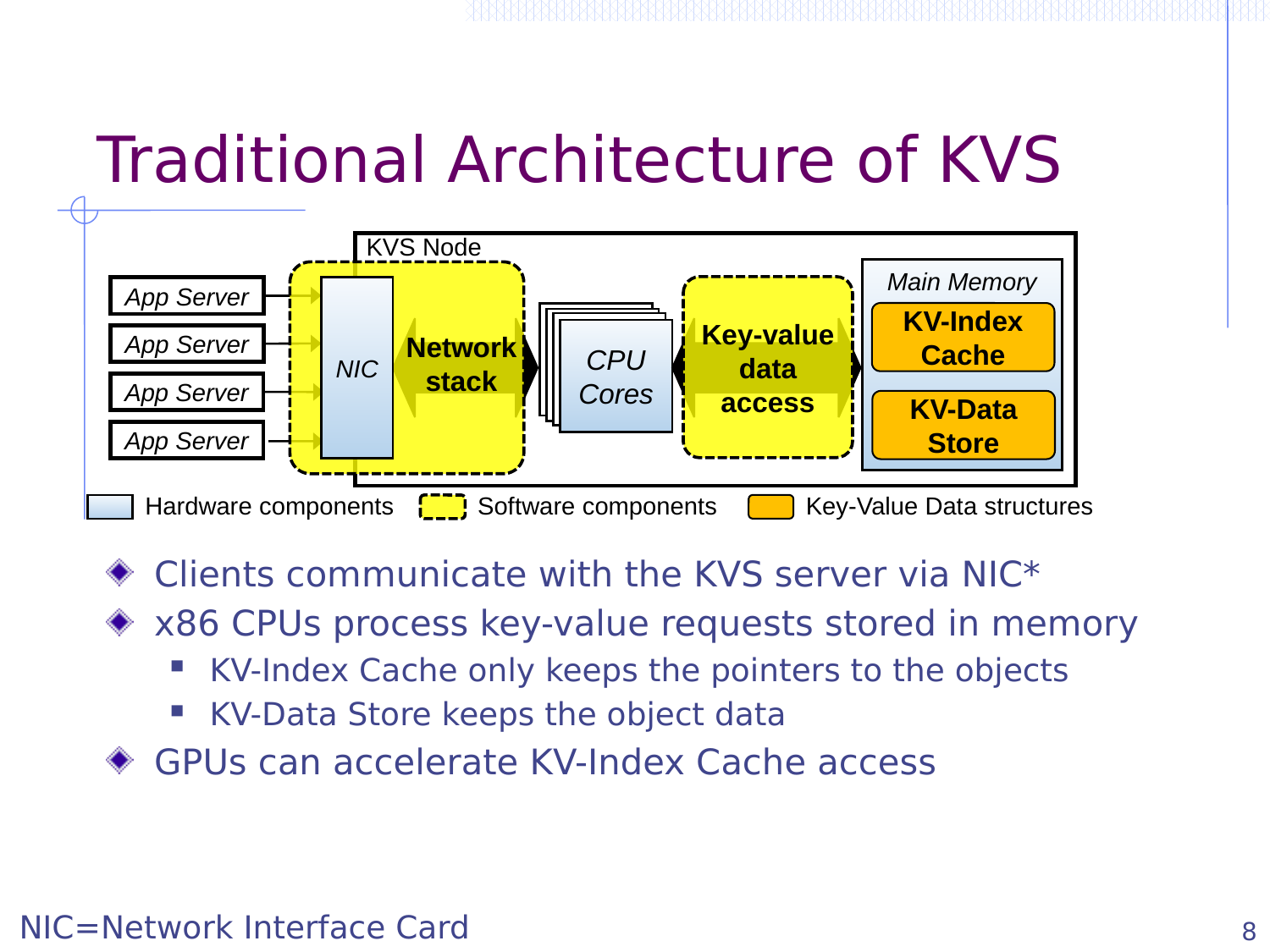

# Traditional Architecture of KVS
KVS Node

Main Memory

KV-Index
Cache

Key-value
data
access
App Server
NIC

CPU
Cores

Network
stack
App Server
App Server
App Server
KV-Data
Store
Hardware components
Software components
Key-Value Data structures

Clients communicate with the KVS server via NIC*
x86 CPUs process key-value requests stored in memory
KV-Index Cache only keeps the pointers to the objects
KV-Data Store keeps the object data
GPUs can accelerate KV-Index Cache access
8
NIC=Network Interface Card